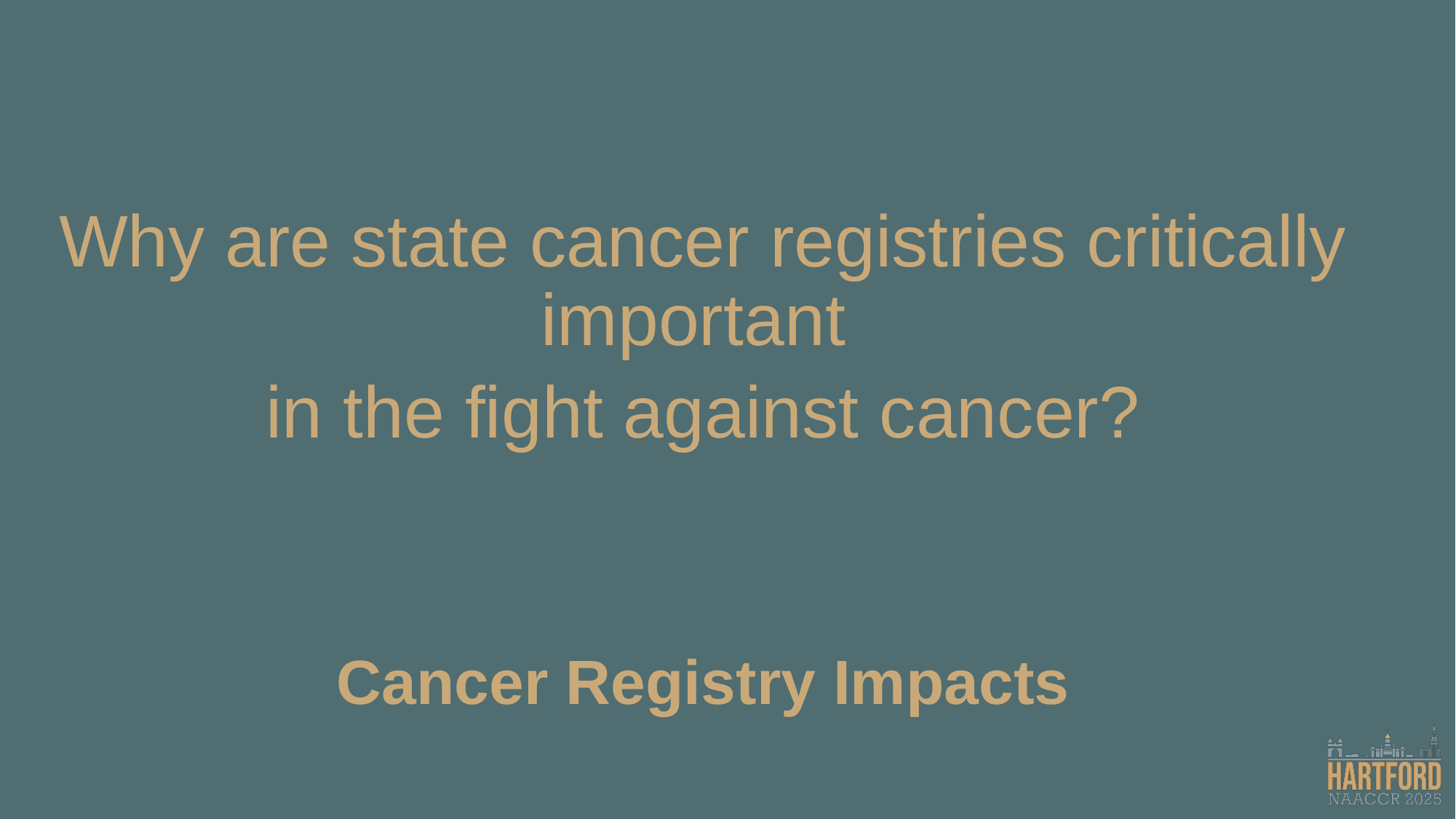

Why are state cancer registries critically important
in the fight against cancer?

Cancer Registry Impacts